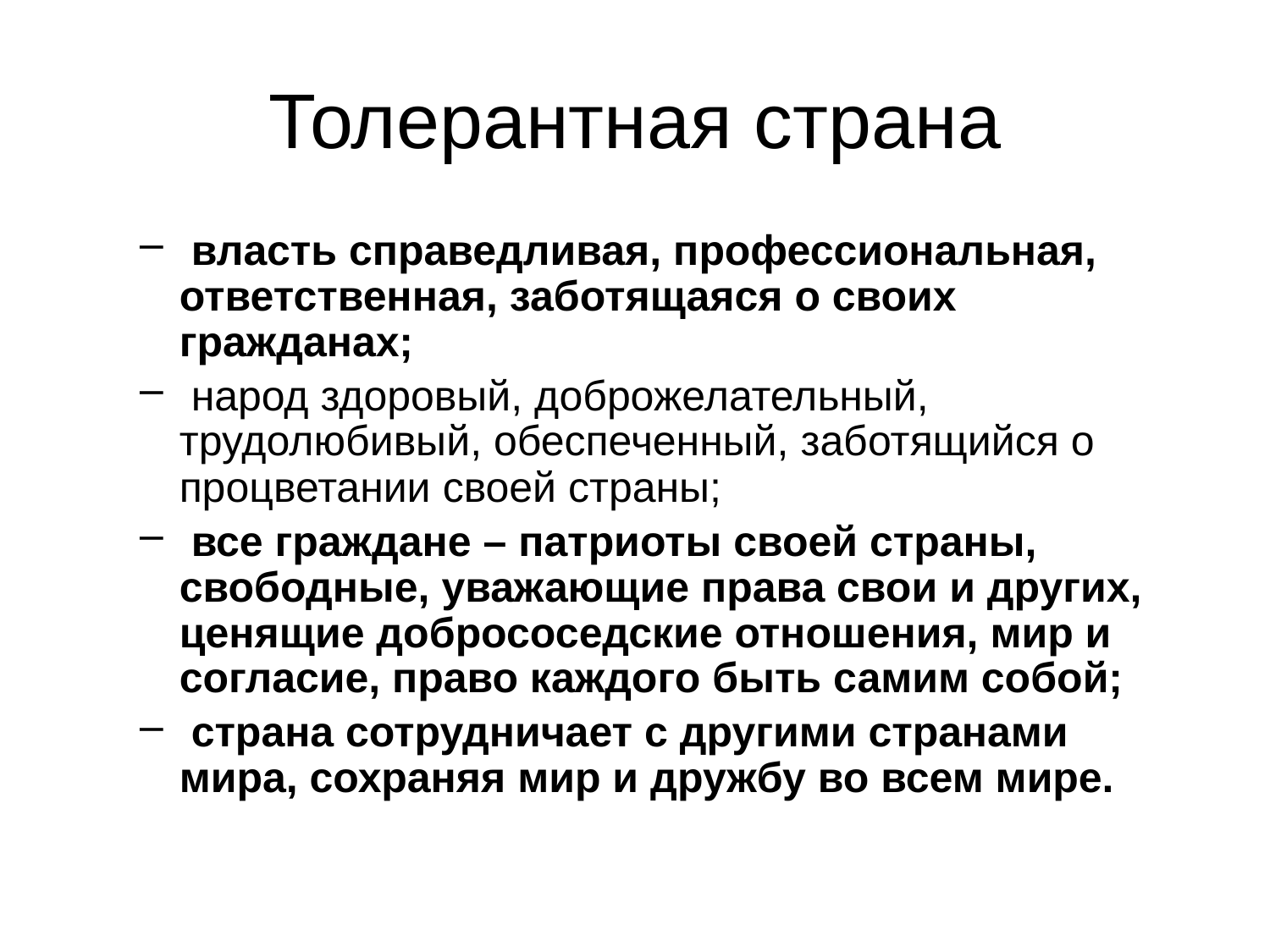

# Толерантная страна
 власть справедливая, профессиональная, ответственная, заботящаяся о своих гражданах;
 народ здоровый, доброжелательный, трудолюбивый, обеспеченный, заботящийся о процветании своей страны;
 все граждане – патриоты своей страны, свободные, уважающие права свои и других, ценящие добрососедские отношения, мир и согласие, право каждого быть самим собой;
 страна сотрудничает с другими странами мира, сохраняя мир и дружбу во всем мире.